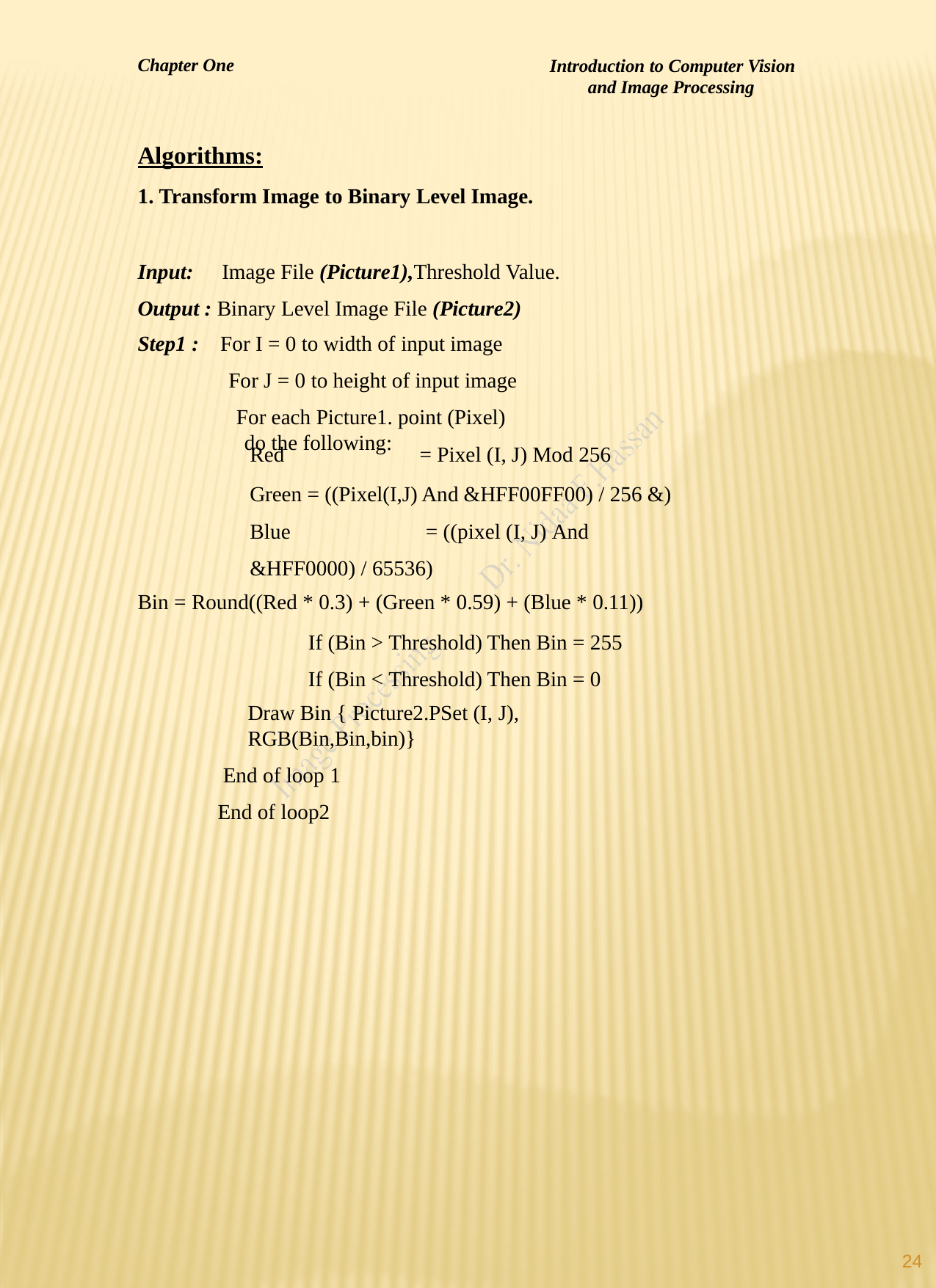

Introduction to Computer Vision  and Image Processing
Chapter One
Algorithms:
1. Transform Image to Binary Level Image.

Input:	Image File (Picture1),Threshold Value.
Output : Binary Level Image File (Picture2)
For I = 0 to width of input image  For J = 0 to height of input image
For each Picture1. point (Pixel) do the following:
Step1 :

Red	= Pixel (I, J) Mod 256
Green = ((Pixel(I,J) And &HFF00FF00) / 256 &)  Blue	= ((pixel (I, J) And &HFF0000) / 65536)
Bin = Round((Red * 0.3) + (Green * 0.59) + (Blue * 0.11))
If (Bin > Threshold) Then Bin = 255  If (Bin < Threshold) Then Bin = 0
Draw Bin { Picture2.PSet (I, J), RGB(Bin,Bin,bin)}
End of loop 1  End of loop2

24